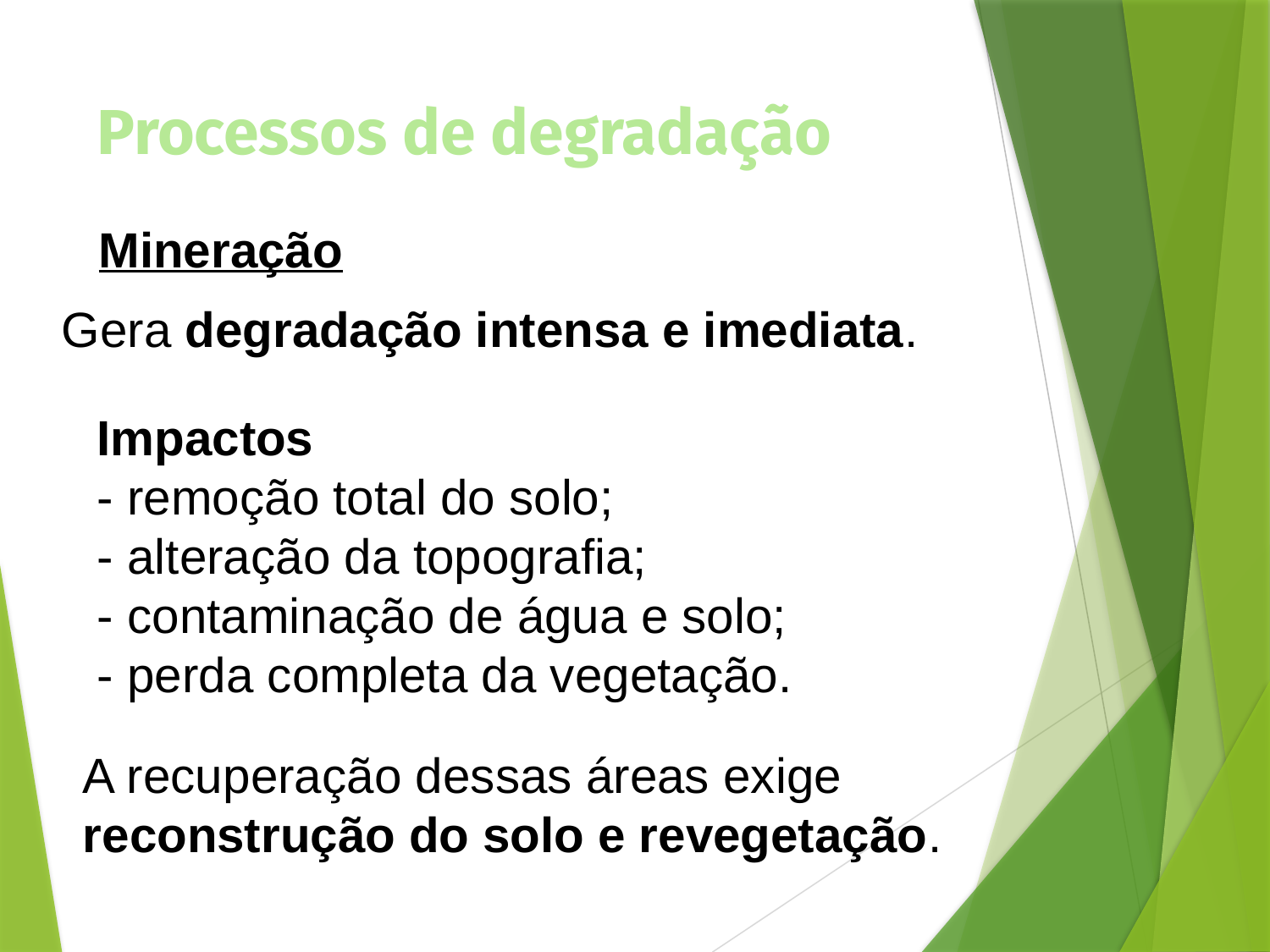

# Processos de degradação
Mineração
Gera degradação intensa e imediata.
Impactos
- remoção total do solo;
- alteração da topografia;
- contaminação de água e solo;
- perda completa da vegetação.
A recuperação dessas áreas exige reconstrução do solo e revegetação.